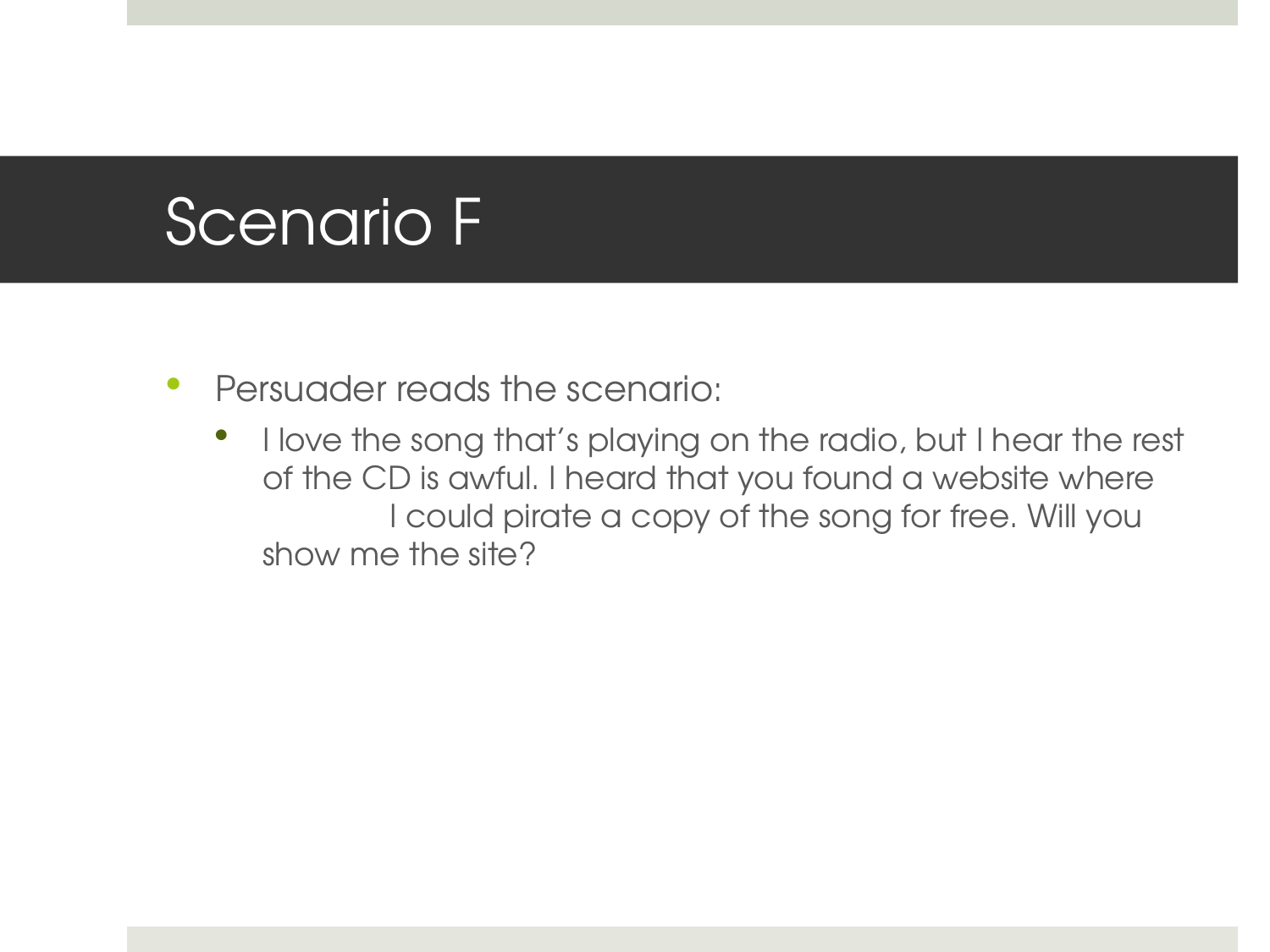

# Scenario F
Persuader reads the scenario:
I love the song that’s playing on the radio, but I hear the rest of the CD is awful. I heard that you found a website where	I could pirate a copy of the song for free. Will you show me the site?